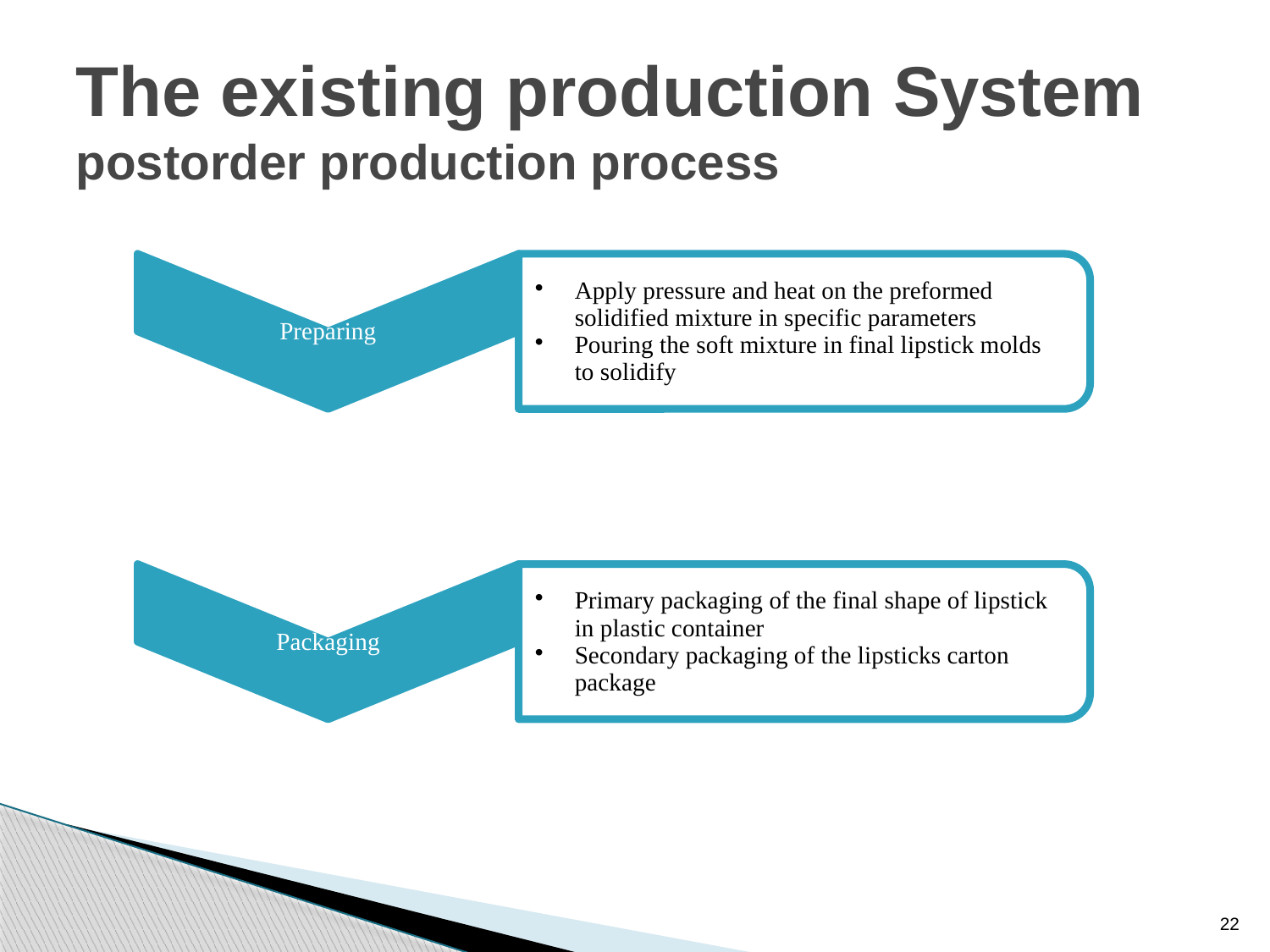

# The existing production System postorder production process
Preparing
Apply pressure and heat on the preformed solidified mixture in specific parameters
Pouring the soft mixture in final lipstick molds to solidify
Packaging
Primary packaging of the final shape of lipstick in plastic container
Secondary packaging of the lipsticks carton package
22